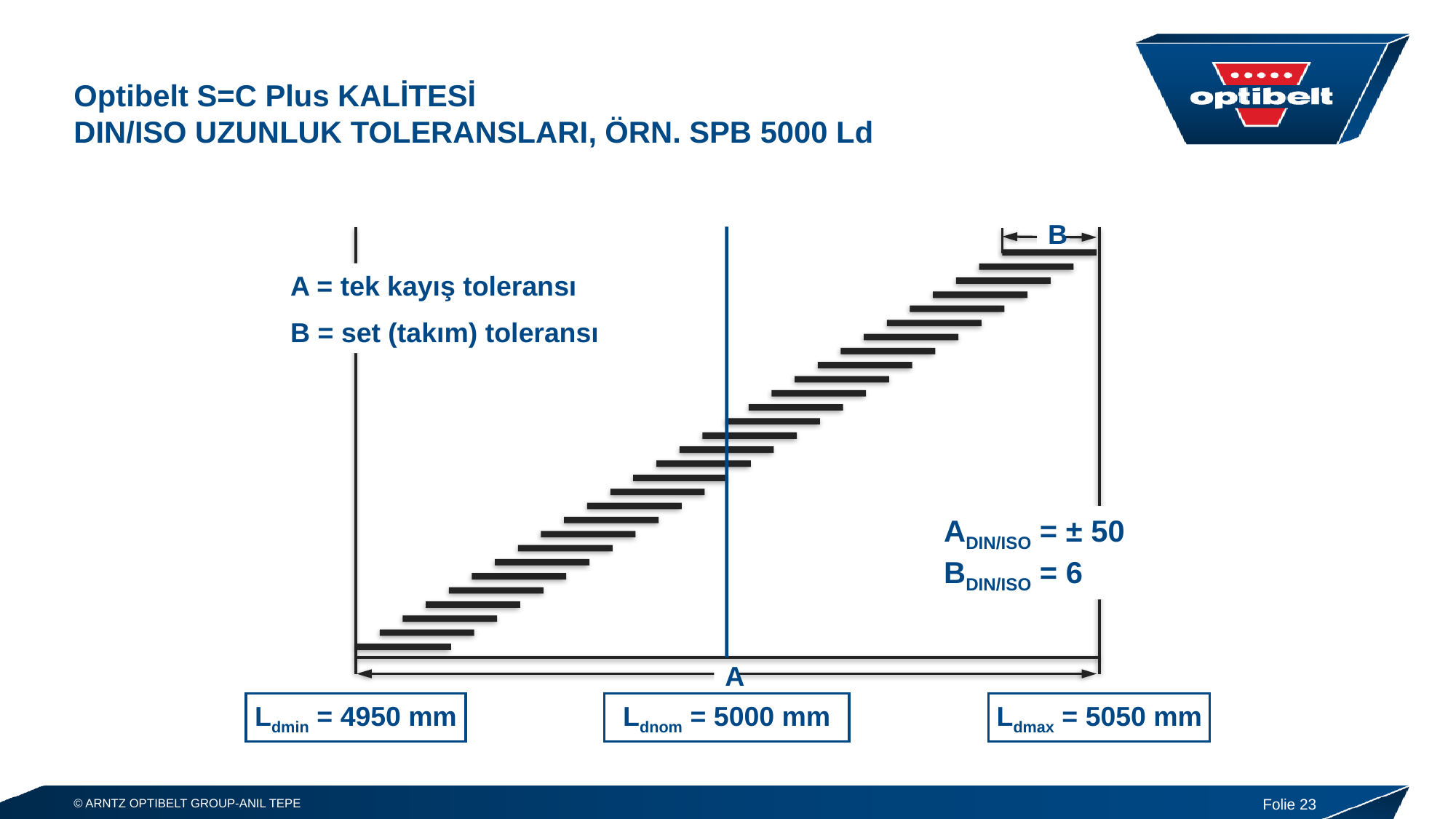

# Optibelt S=C Plus KALİTESİ dIn/Iso UZUNLUK TOLERANSLARI, örn. SPB 5000 Ld
B

A = tek kayış toleransı
B = set (takım) toleransı

ADIN/ISO = ± 50
BDIN/ISO = 6

A
Ldmin = 4950 mm
Ldmax = 5050 mm
Ldnom = 5000 mm
Folie 23
© ARNTZ OPTIBELT GROUP-ANIL TEPE